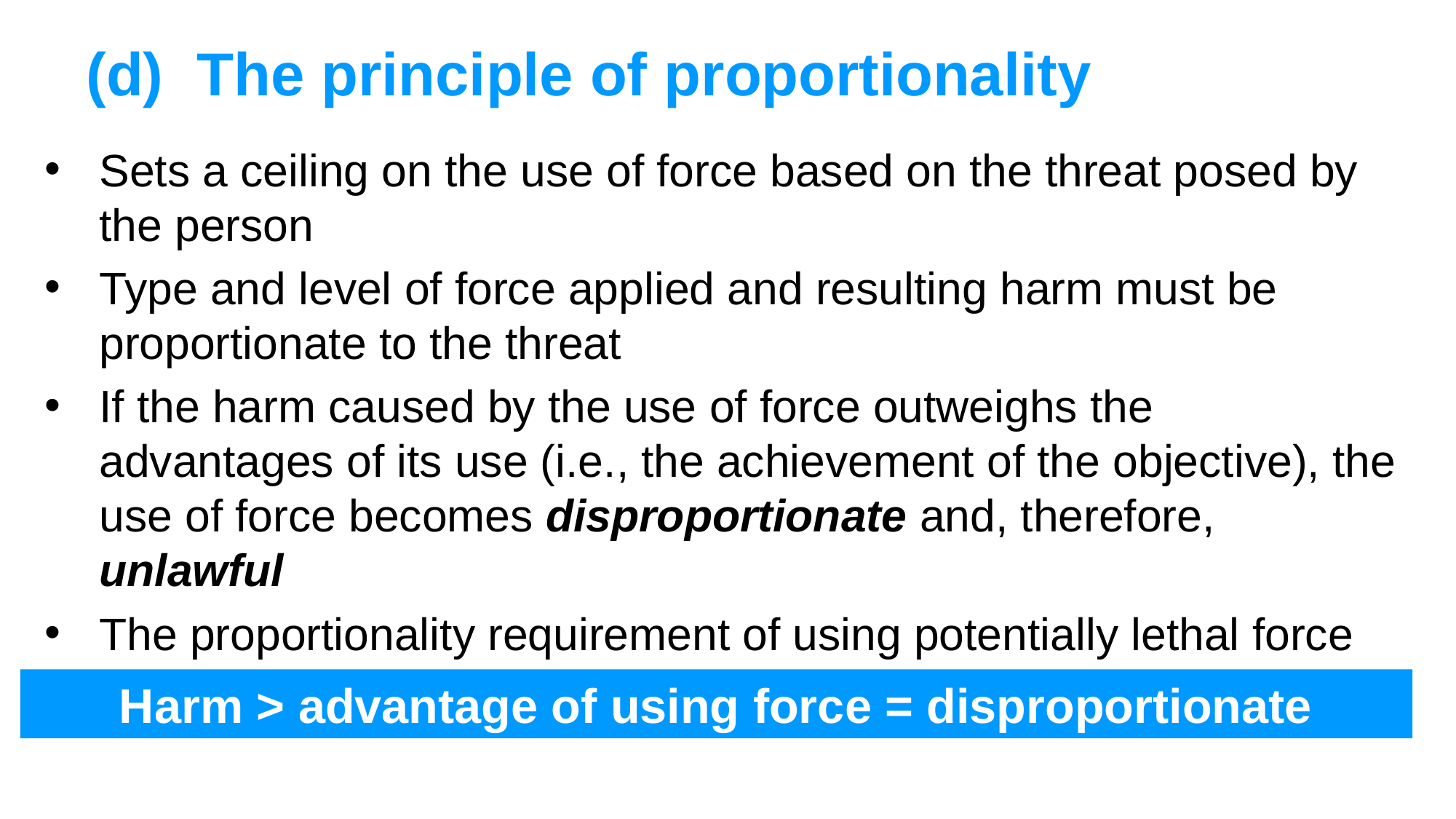

# (d)  The principle of proportionality
Sets a ceiling on the use of force based on the threat posed by the person
Type and level of force applied and resulting harm must be proportionate to the threat
If the harm caused by the use of force outweighs the advantages of its use (i.e., the achievement of the objective), the use of force becomes disproportionate and, therefore, unlawful
The proportionality requirement of using potentially lethal force can be met only if such force is used in order to save life
Harm > advantage of using force = disproportionate